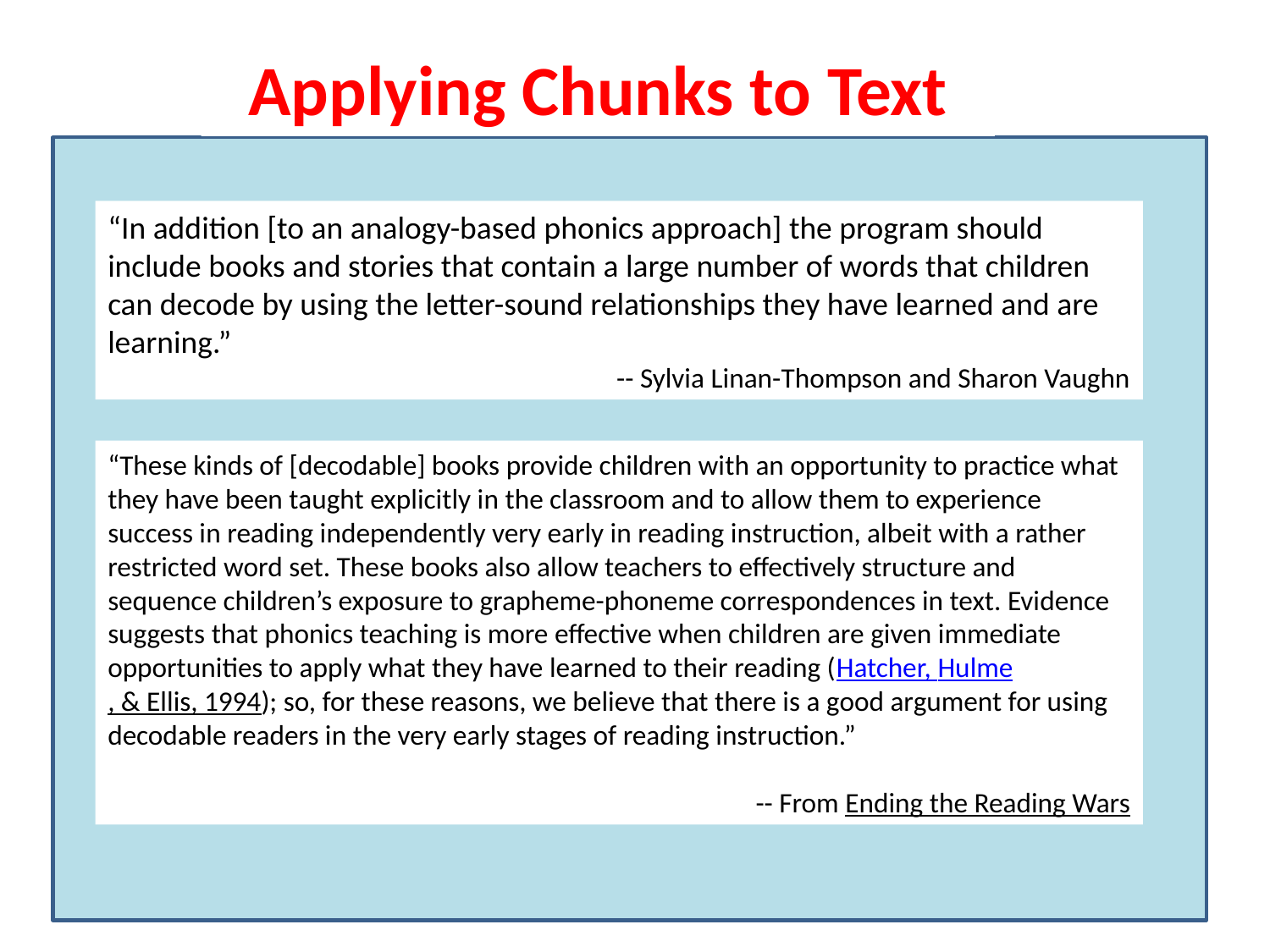

Applying Chunks to Text

“In addition [to an analogy-based phonics approach] the program should include books and stories that contain a large number of words that children can decode by using the letter-sound relationships they have learned and are learning.”
-- Sylvia Linan-Thompson and Sharon Vaughn
“These kinds of [decodable] books provide children with an opportunity to practice what they have been taught explicitly in the classroom and to allow them to experience success in reading independently very early in reading instruction, albeit with a rather restricted word set. These books also allow teachers to effectively structure and sequence children’s exposure to grapheme-phoneme correspondences in text. Evidence suggests that phonics teaching is more effective when children are given immediate opportunities to apply what they have learned to their reading (Hatcher, Hulme, & Ellis, 1994); so, for these reasons, we believe that there is a good argument for using decodable readers in the very early stages of reading instruction.”

-- From Ending the Reading Wars